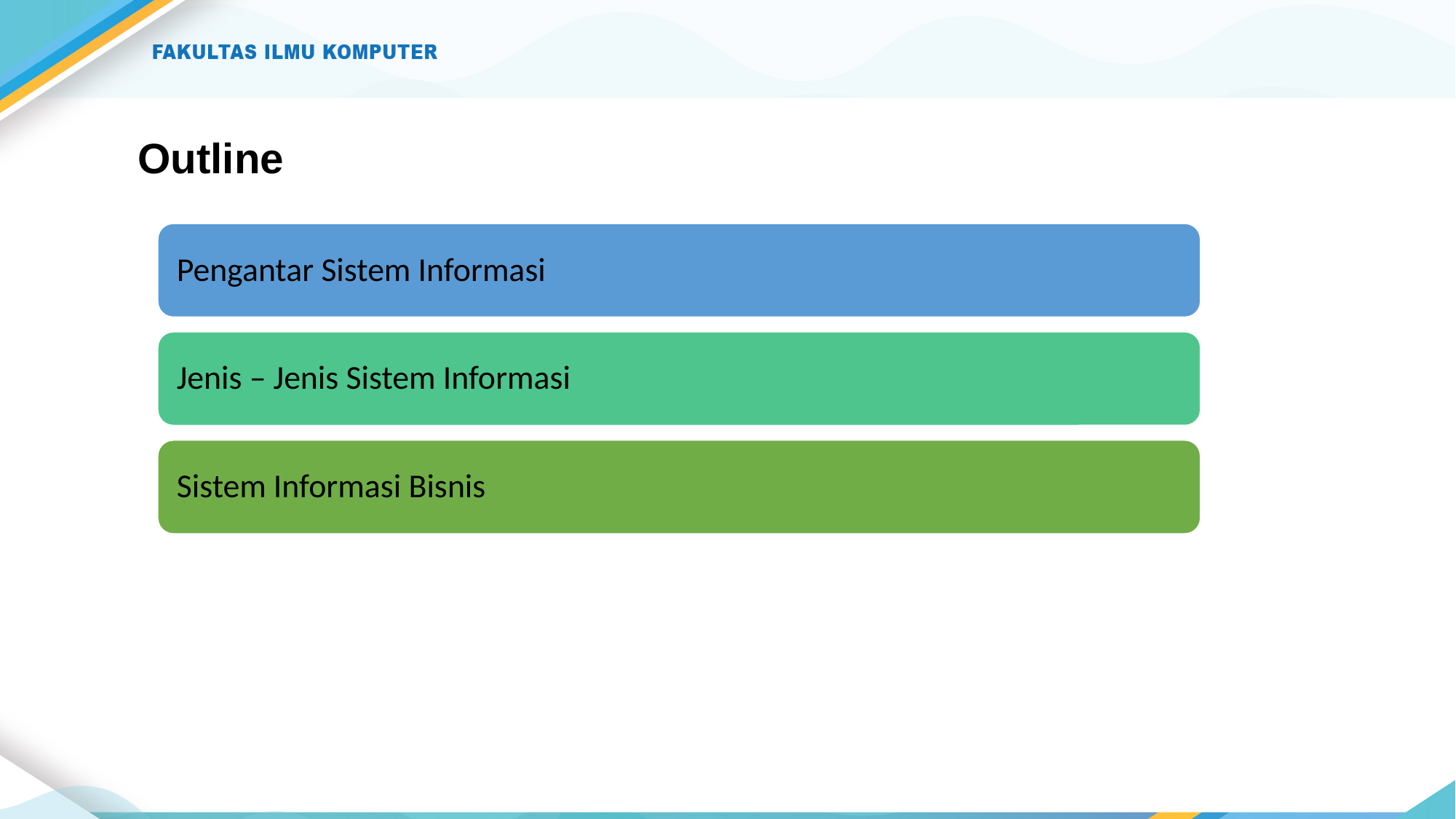

# Outline
Pengantar Sistem Informasi
Jenis – Jenis Sistem Informasi
Sistem Informasi Bisnis